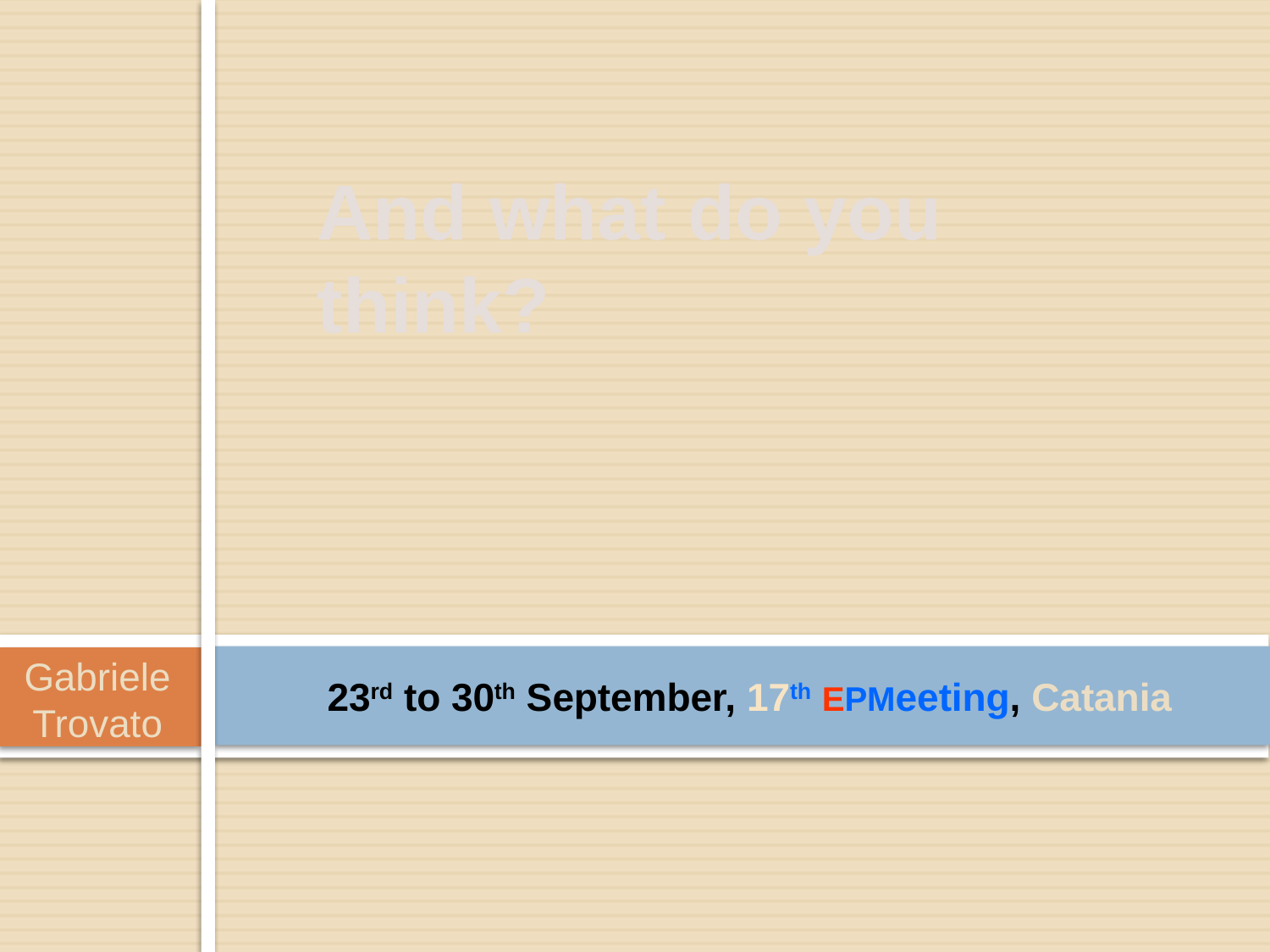

And what do you think?
Gabriele Trovato
23rd to 30th September, 17th EPMeeting, Catania